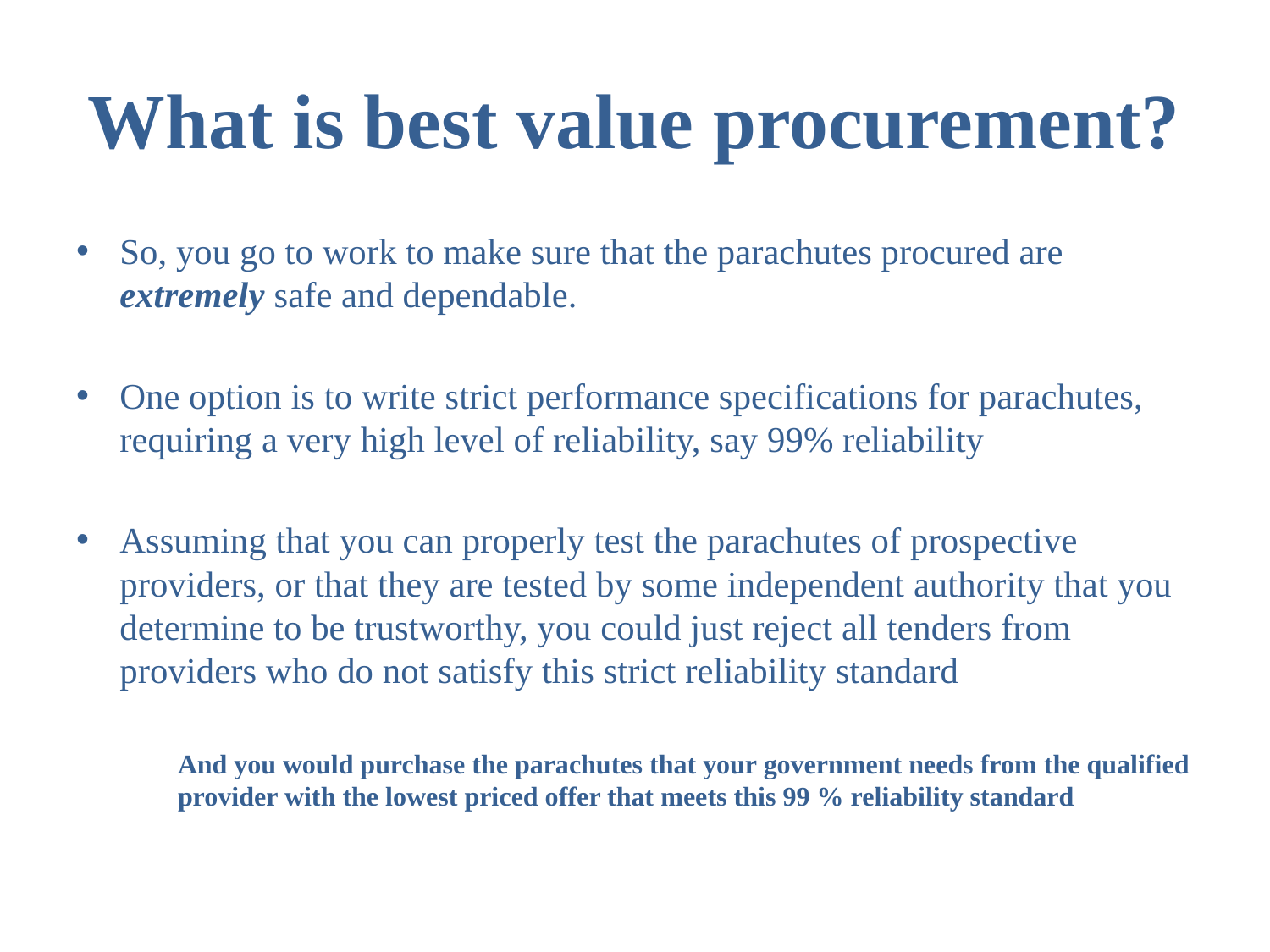

# What is best value procurement?
So, you go to work to make sure that the parachutes procured are extremely safe and dependable.

One option is to write strict performance specifications for parachutes, requiring a very high level of reliability, say 99% reliability

Assuming that you can properly test the parachutes of prospective providers, or that they are tested by some independent authority that you determine to be trustworthy, you could just reject all tenders from providers who do not satisfy this strict reliability standard

And you would purchase the parachutes that your government needs from the qualified provider with the lowest priced offer that meets this 99 % reliability standard
3